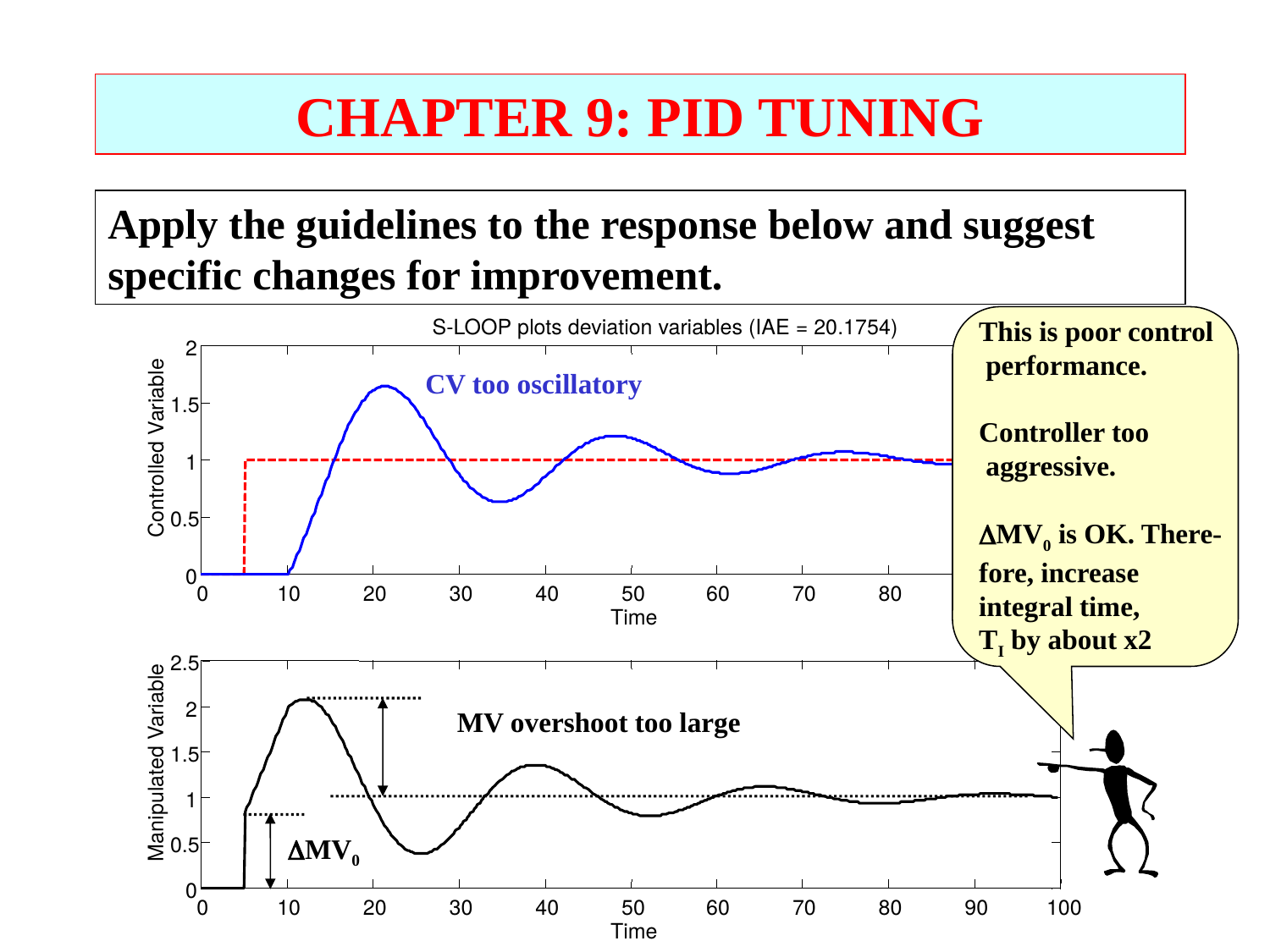

CHAPTER 9: PID TUNING
Apply the guidelines to the response below and suggest specific changes for improvement.
This is poor control
 performance.

Controller too
 aggressive.

ΔMV0 is OK. There-
fore, increase
integral time,
TI by about x2
S-LOOP plots deviation variables (IAE = 20.1754)
2

1.5

Controlled Variable
1

0.5

0

0
10
20
30
40
50
60
70
80
90
100
Time
2.5

2

1.5
Manipulated Variable

1

0.5

0

0
10
20
30
40
50
60
70
80
90
100
Time
CV too oscillatory

MV overshoot too large

ΔMV0